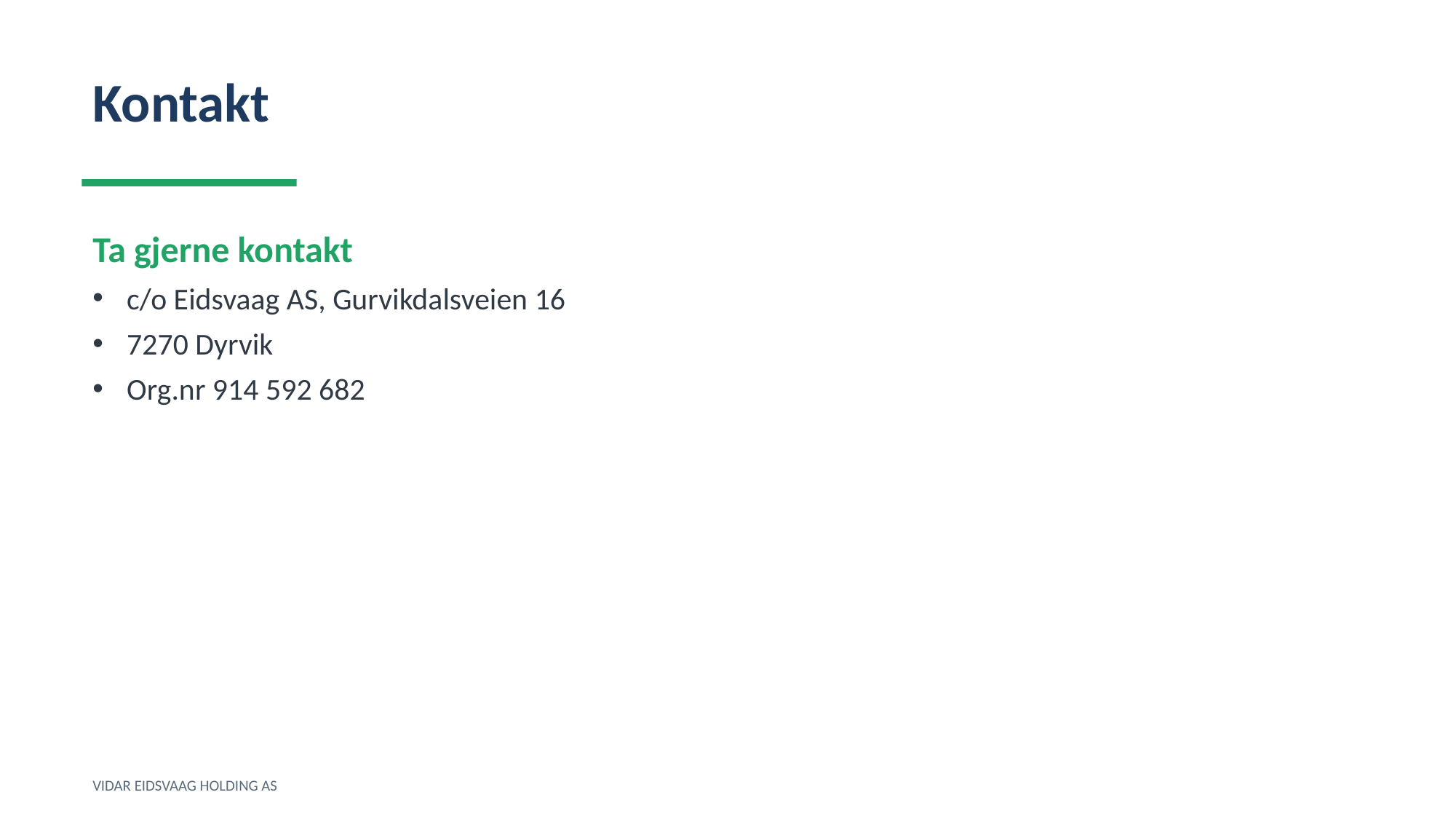

Kontakt

Ta gjerne kontakt
c/o Eidsvaag AS, Gurvikdalsveien 16
7270 Dyrvik
Org.nr 914 592 682
VIDAR EIDSVAAG HOLDING AS